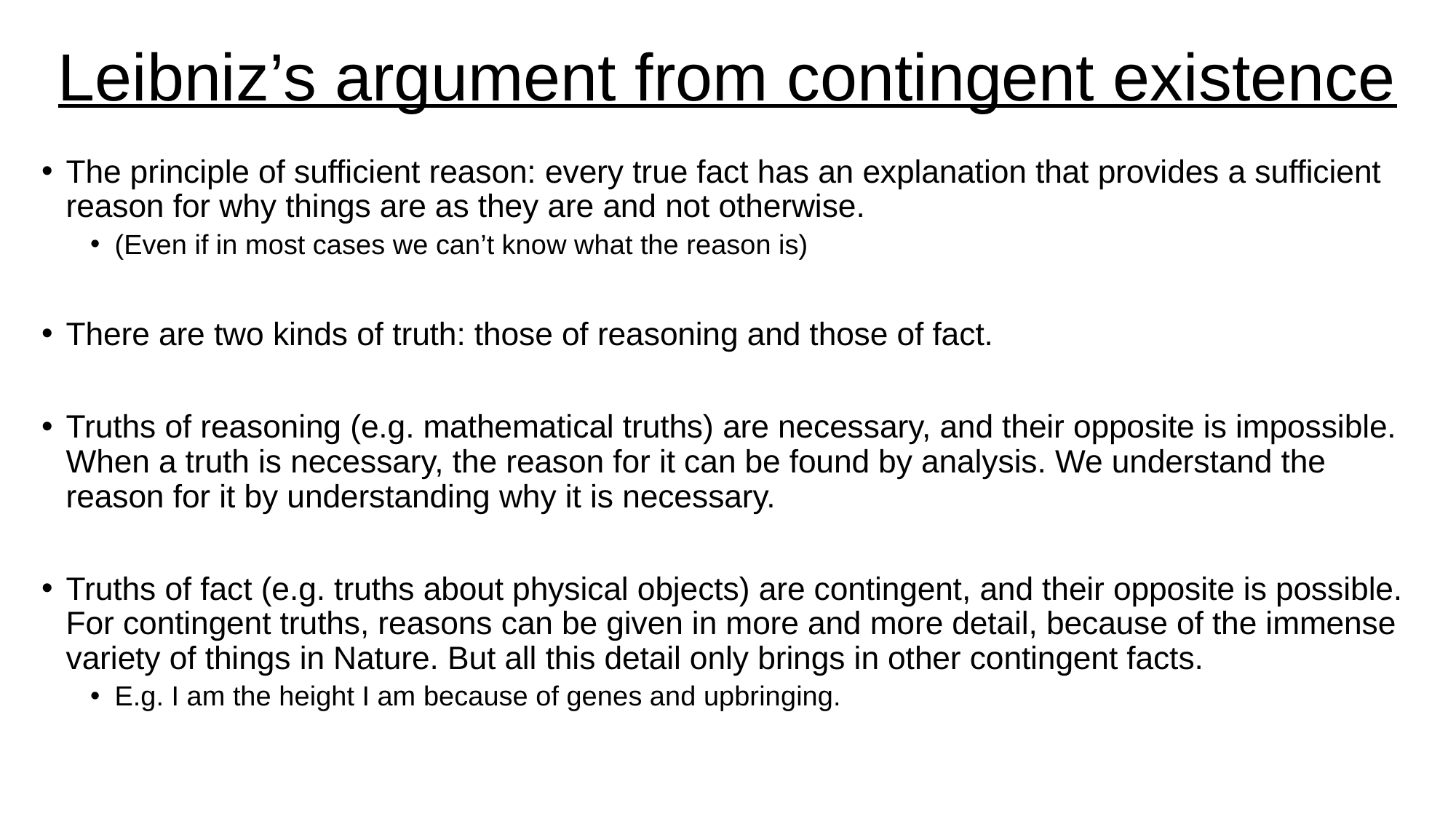

# Leibniz’s argument from contingent existence
The principle of sufficient reason: every true fact has an explanation that provides a sufficient reason for why things are as they are and not otherwise.
(Even if in most cases we can’t know what the reason is)

There are two kinds of truth: those of reasoning and those of fact.

Truths of reasoning (e.g. mathematical truths) are necessary, and their opposite is impossible. When a truth is necessary, the reason for it can be found by analysis. We understand the reason for it by understanding why it is necessary.

Truths of fact (e.g. truths about physical objects) are contingent, and their opposite is possible. For contingent truths, reasons can be given in more and more detail, because of the immense variety of things in Nature. But all this detail only brings in other contingent facts.
E.g. I am the height I am because of genes and upbringing.